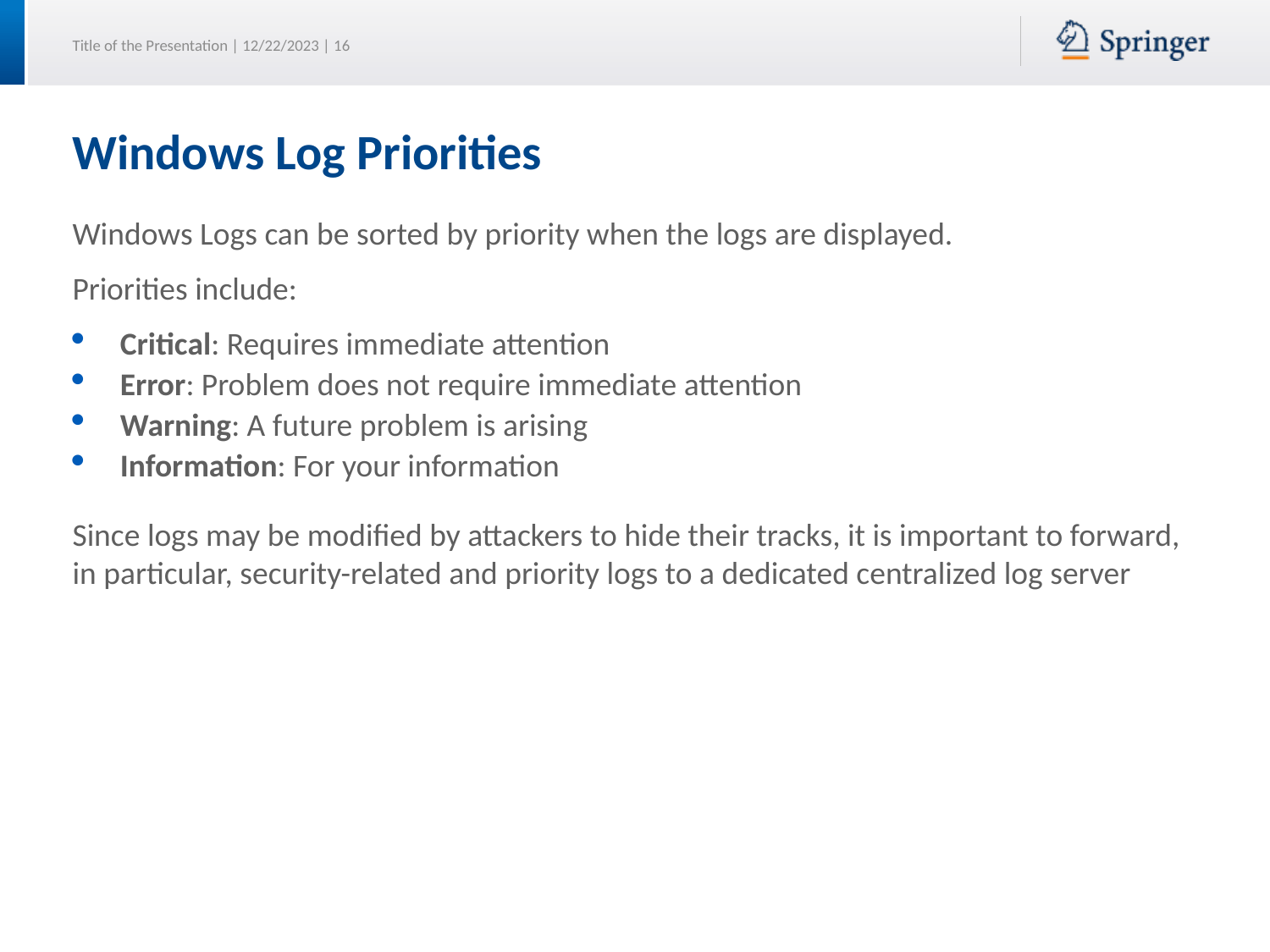

# Windows Log Priorities
Windows Logs can be sorted by priority when the logs are displayed.
Priorities include:
Critical: Requires immediate attention
Error: Problem does not require immediate attention
Warning: A future problem is arising
Information: For your information
Since logs may be modified by attackers to hide their tracks, it is important to forward, in particular, security-related and priority logs to a dedicated centralized log server